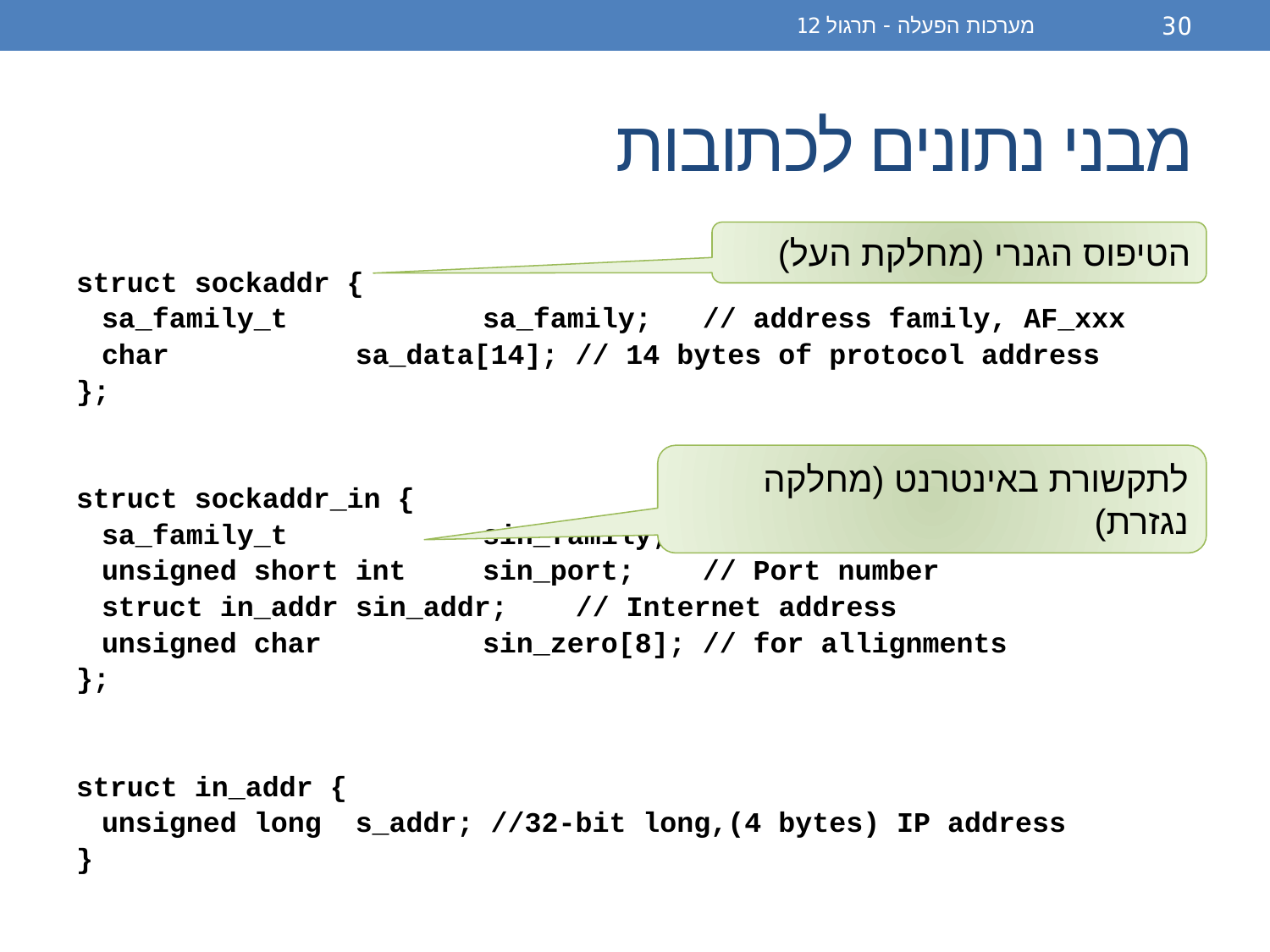

מערכות הפעלה - תרגול 12
30
# מבני נתונים לכתובות

struct sockaddr {
	sa_family_t		sa_family;   // address family, AF_xxx
	char           sa_data[14]; // 14 bytes of protocol address
};

struct sockaddr_in {
	sa_family_t		sin_family;  //Address family, AF_xxx
	unsigned short int	sin_port;    // Port number
	struct in_addr	sin_addr;    // Internet address
	unsigned char		sin_zero[8]; // for allignments
};

struct in_addr {
	unsigned long  s_addr; //32-bit long,(4 bytes) IP address
}
הטיפוס הגנרי (מחלקת העל)
לתקשורת באינטרנט (מחלקה נגזרת)